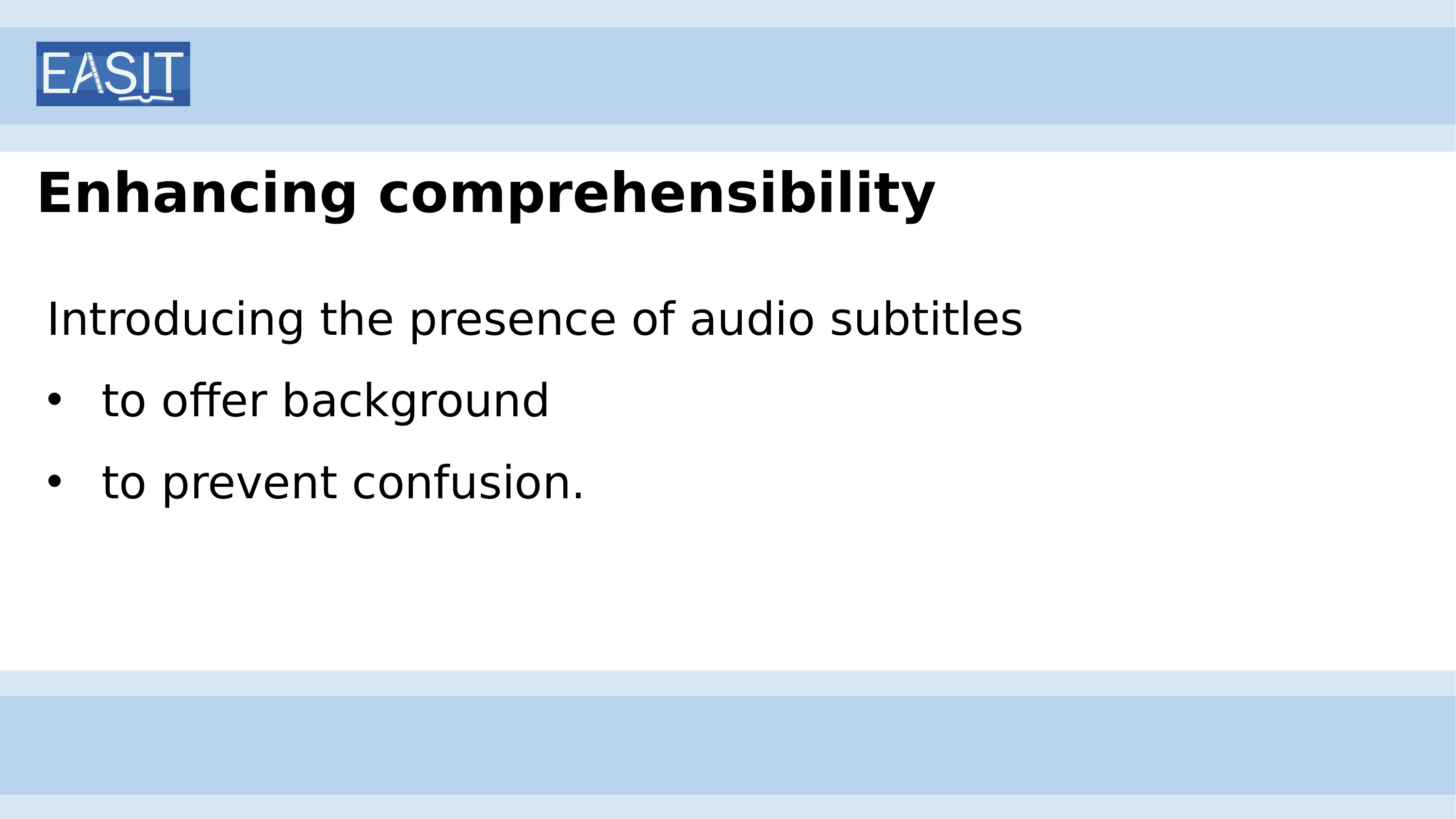

# Enhancing comprehensibility
Introducing the presence of audio subtitles
to offer background
to prevent confusion.